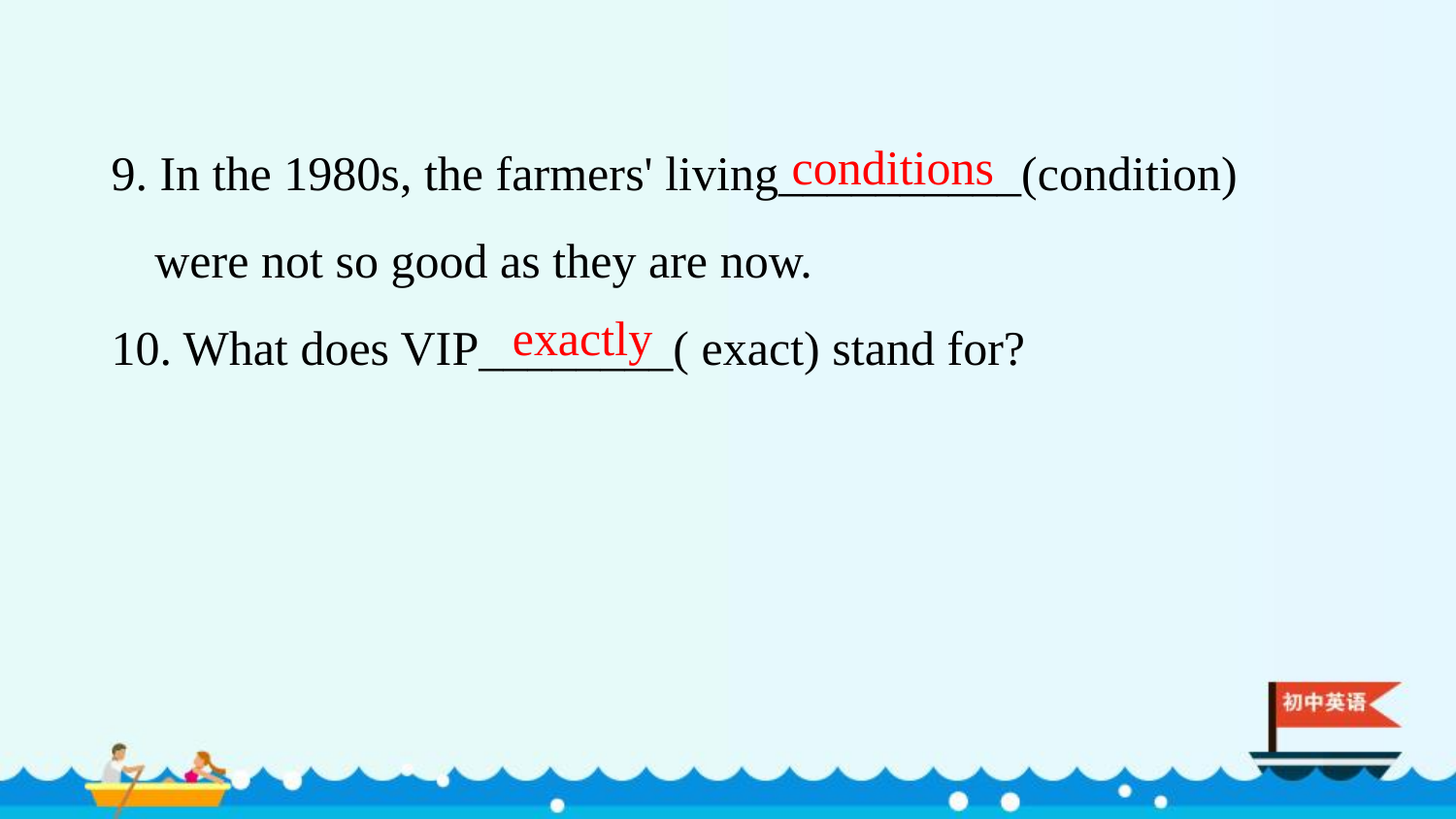

9. In the 1980s, the farmers' living__________(condition) were not so good as they are now.
10. What does VIP________( exact) stand for?
conditions
exactly